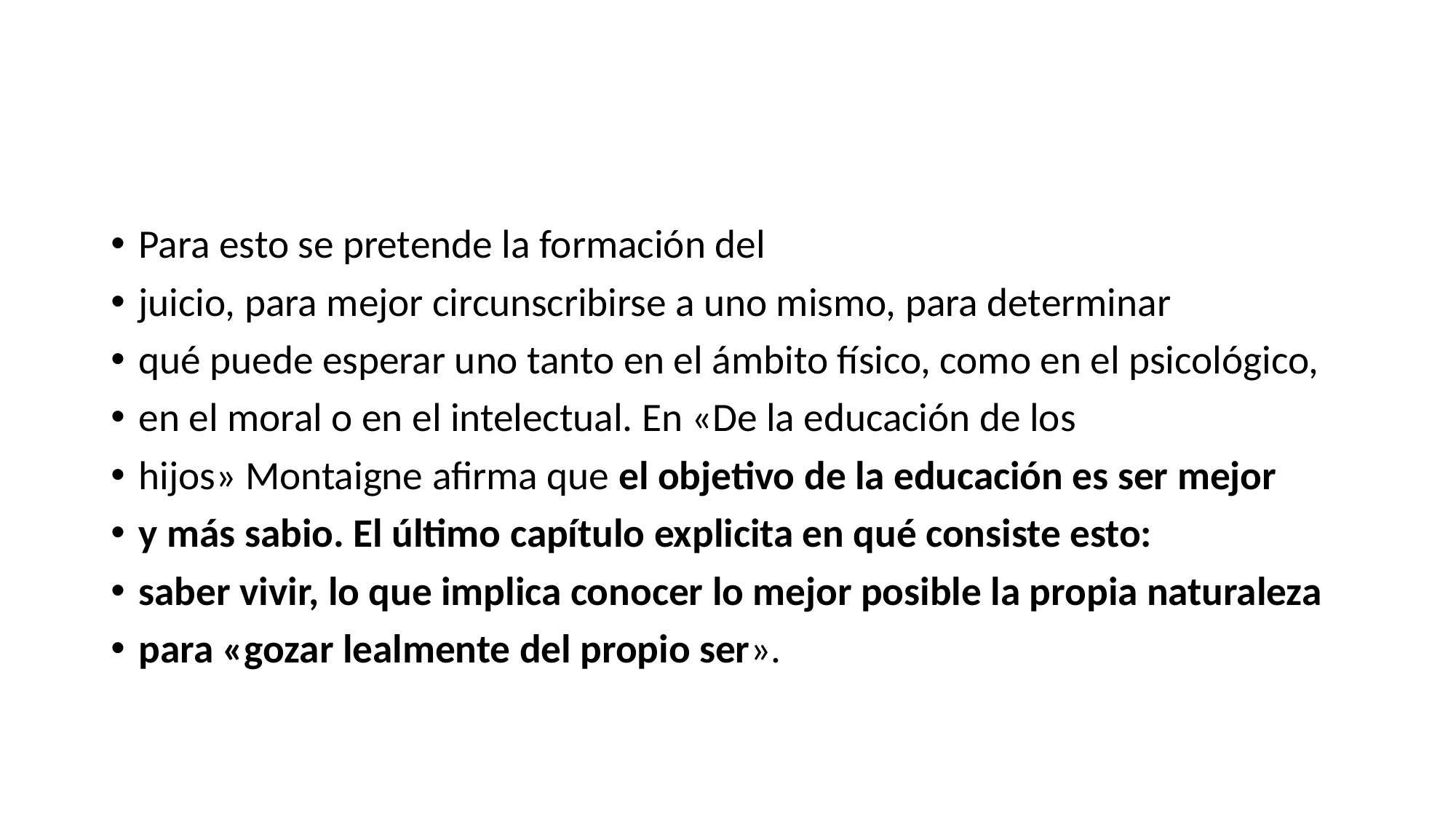

#
Para esto se pretende la formación del
juicio, para mejor circunscribirse a uno mismo, para determinar
qué puede esperar uno tanto en el ámbito físico, como en el psicológico,
en el moral o en el intelectual. En «De la educación de los
hijos» Montaigne afirma que el objetivo de la educación es ser mejor
y más sabio. El último capítulo explicita en qué consiste esto:
saber vivir, lo que implica conocer lo mejor posible la propia naturaleza
para «gozar lealmente del propio ser».